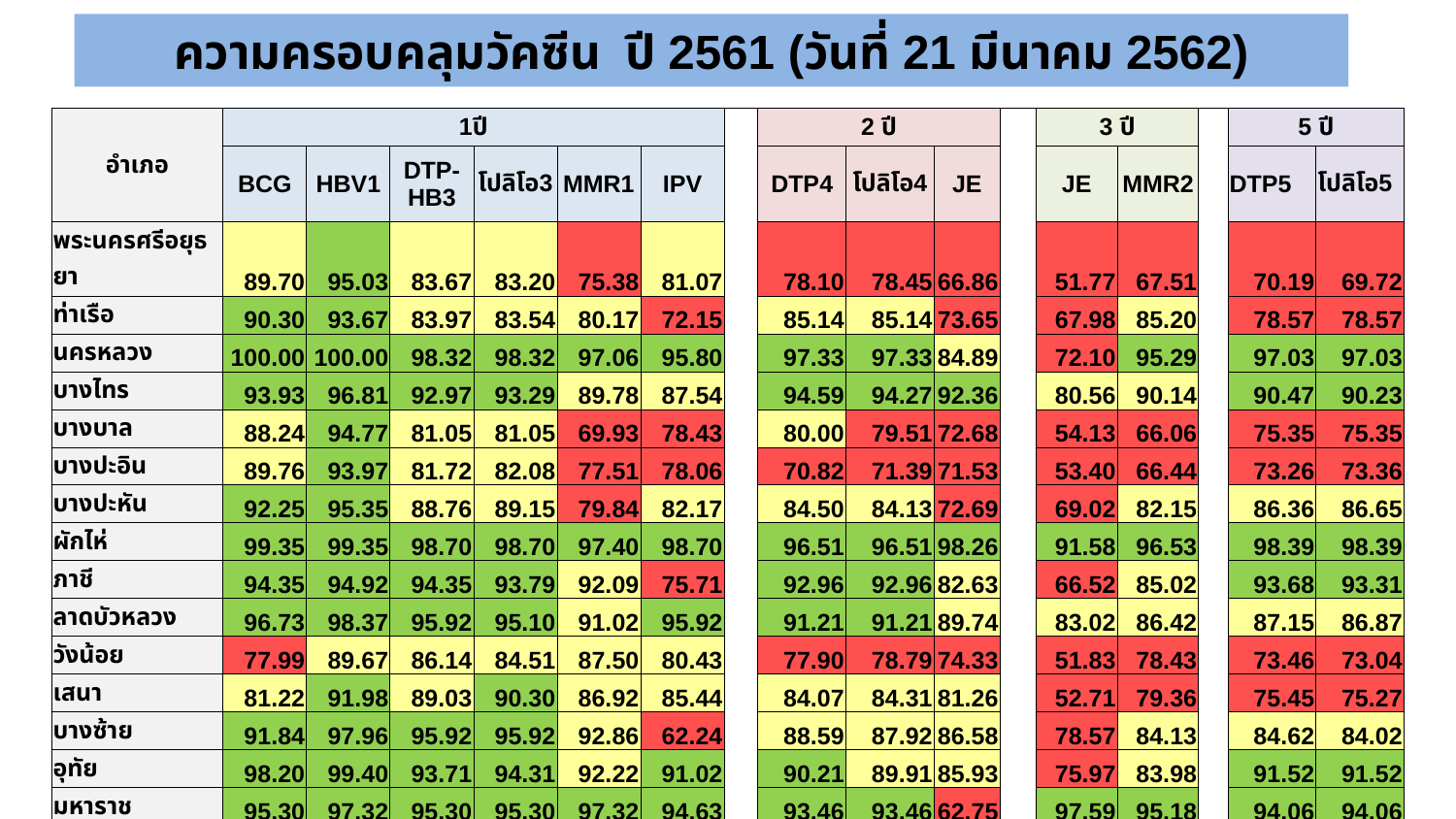

# ความครอบคลุมวัคซีน  ปี 2561 (วันที่ 21 มีนาคม 2562)
| อำเภอ | 1ปี |  |  |  |  |  |  | 2 ปี |  |  |  | 3 ปี |  |  | 5 ปี |  |
| --- | --- | --- | --- | --- | --- | --- | --- | --- | --- | --- | --- | --- | --- | --- | --- | --- |
|  | BCG | HBV1 | DTP-HB3 | โปลิโอ3 | MMR1 | IPV |  | DTP4 | โปลิโอ4 | JE |  | JE | MMR2 |  | DTP5 | โปลิโอ5 |
| พระนครศรีอยุธยา | 89.70 | 95.03 | 83.67 | 83.20 | 75.38 | 81.07 |  | 78.10 | 78.45 | 66.86 |  | 51.77 | 67.51 |  | 70.19 | 69.72 |
| ท่าเรือ | 90.30 | 93.67 | 83.97 | 83.54 | 80.17 | 72.15 |  | 85.14 | 85.14 | 73.65 |  | 67.98 | 85.20 |  | 78.57 | 78.57 |
| นครหลวง | 100.00 | 100.00 | 98.32 | 98.32 | 97.06 | 95.80 |  | 97.33 | 97.33 | 84.89 |  | 72.10 | 95.29 |  | 97.03 | 97.03 |
| บางไทร | 93.93 | 96.81 | 92.97 | 93.29 | 89.78 | 87.54 |  | 94.59 | 94.27 | 92.36 |  | 80.56 | 90.14 |  | 90.47 | 90.23 |
| บางบาล | 88.24 | 94.77 | 81.05 | 81.05 | 69.93 | 78.43 |  | 80.00 | 79.51 | 72.68 |  | 54.13 | 66.06 |  | 75.35 | 75.35 |
| บางปะอิน | 89.76 | 93.97 | 81.72 | 82.08 | 77.51 | 78.06 |  | 70.82 | 71.39 | 71.53 |  | 53.40 | 66.44 |  | 73.26 | 73.36 |
| บางปะหัน | 92.25 | 95.35 | 88.76 | 89.15 | 79.84 | 82.17 |  | 84.50 | 84.13 | 72.69 |  | 69.02 | 82.15 |  | 86.36 | 86.65 |
| ผักไห่ | 99.35 | 99.35 | 98.70 | 98.70 | 97.40 | 98.70 |  | 96.51 | 96.51 | 98.26 |  | 91.58 | 96.53 |  | 98.39 | 98.39 |
| ภาชี | 94.35 | 94.92 | 94.35 | 93.79 | 92.09 | 75.71 |  | 92.96 | 92.96 | 82.63 |  | 66.52 | 85.02 |  | 93.68 | 93.31 |
| ลาดบัวหลวง | 96.73 | 98.37 | 95.92 | 95.10 | 91.02 | 95.92 |  | 91.21 | 91.21 | 89.74 |  | 83.02 | 86.42 |  | 87.15 | 86.87 |
| วังน้อย | 77.99 | 89.67 | 86.14 | 84.51 | 87.50 | 80.43 |  | 77.90 | 78.79 | 74.33 |  | 51.83 | 78.43 |  | 73.46 | 73.04 |
| เสนา | 81.22 | 91.98 | 89.03 | 90.30 | 86.92 | 85.44 |  | 84.07 | 84.31 | 81.26 |  | 52.71 | 79.36 |  | 75.45 | 75.27 |
| บางซ้าย | 91.84 | 97.96 | 95.92 | 95.92 | 92.86 | 62.24 |  | 88.59 | 87.92 | 86.58 |  | 78.57 | 84.13 |  | 84.62 | 84.02 |
| อุทัย | 98.20 | 99.40 | 93.71 | 94.31 | 92.22 | 91.02 |  | 90.21 | 89.91 | 85.93 |  | 75.97 | 83.98 |  | 91.52 | 91.52 |
| มหาราช | 95.30 | 97.32 | 95.30 | 95.30 | 97.32 | 94.63 |  | 93.46 | 93.46 | 62.75 |  | 97.59 | 95.18 |  | 94.06 | 94.06 |
| บ้านแพรก | 86.96 | 95.65 | 89.13 | 91.30 | 93.48 | 82.61 |  | 90.77 | 90.77 | 81.54 |  | 63.93 | 83.61 |  | 90.63 | 89.06 |